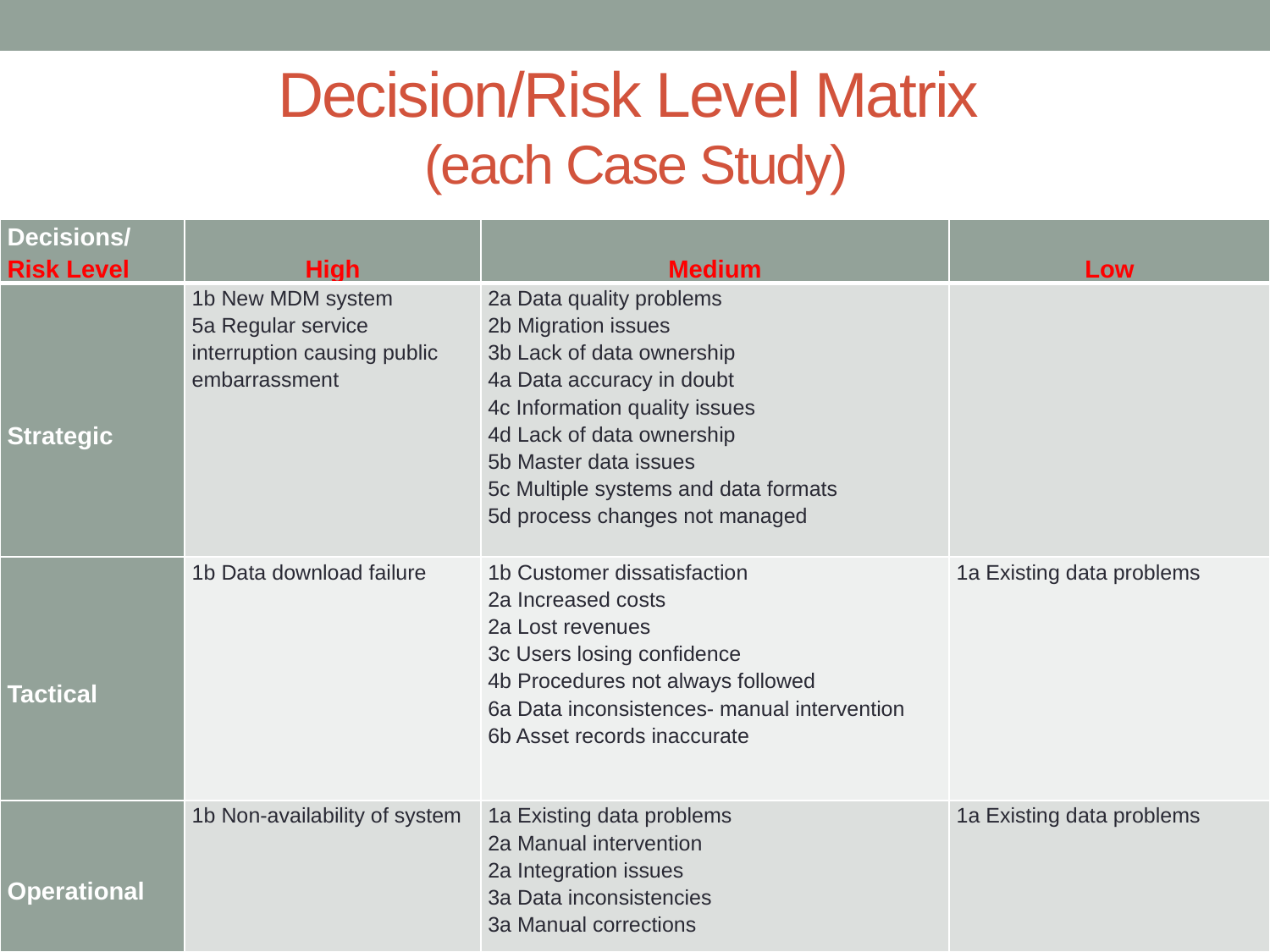

# Decision/Risk Level Matrix (each Case Study)

| Decisions/ Risk Level | High | Medium | Low |
| --- | --- | --- | --- |
| Strategic | 1b New MDM system 5a Regular service interruption causing public embarrassment | 2a Data quality problems 2b Migration issues 3b Lack of data ownership 4a Data accuracy in doubt 4c Information quality issues 4d Lack of data ownership 5b Master data issues 5c Multiple systems and data formats 5d process changes not managed |  |
| Tactical | 1b Data download failure | 1b Customer dissatisfaction 2a Increased costs 2a Lost revenues 3c Users losing confidence 4b Procedures not always followed 6a Data inconsistences- manual intervention 6b Asset records inaccurate | 1a Existing data problems |
| Operational | 1b Non-availability of system | 1a Existing data problems 2a Manual intervention 2a Integration issues 3a Data inconsistencies 3a Manual corrections | 1a Existing data problems |